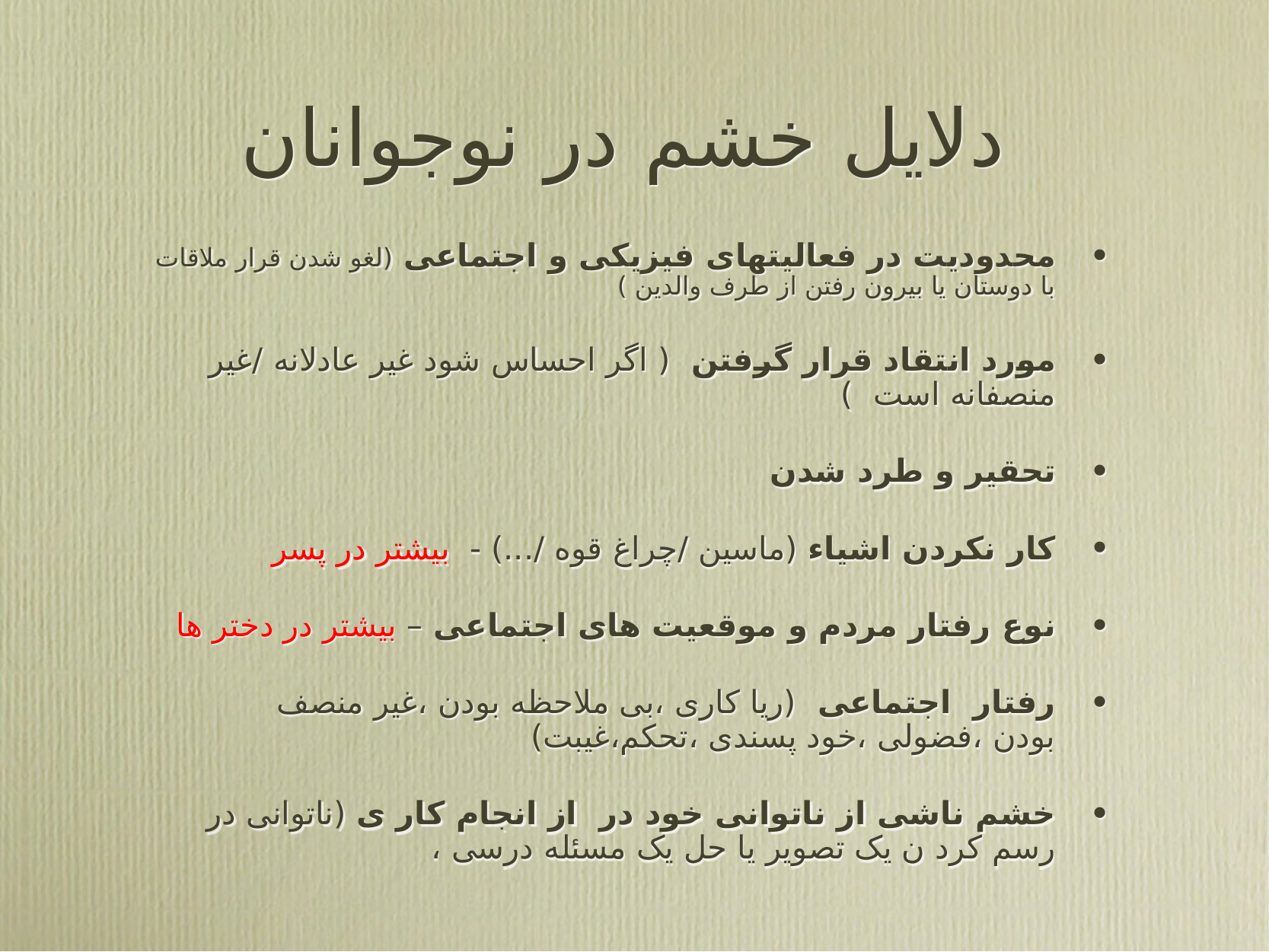

# دلایل خشم در نوجوانان
محدودیت در فعالیتهای فیزیکی و اجتماعی (لغو شدن قرار ملاقات با دوستان یا بیرون رفتن از طرف والدین )
مورد انتقاد قرار گرفتن  ( اگر احساس شود غیر عادلانه /غیر منصفانه است  )
تحقیر و طرد شدن
کار نکردن اشیاء (ماسین /چراغ قوه /...) -  بیشتر در پسر
نوع رفتار مردم و موقعیت های اجتماعی – بیشتر در دختر ها
رفتار  اجتماعی  (ریا کاری ،بی ملاحظه بودن ،غیر منصف بودن ،فضولی ،خود پسندی ،تحکم،غیبت)
خشم ناشی از ناتوانی خود در  از انجام کار ی (ناتوانی در رسم کرد ن یک تصویر یا حل یک مسئله درسی ،